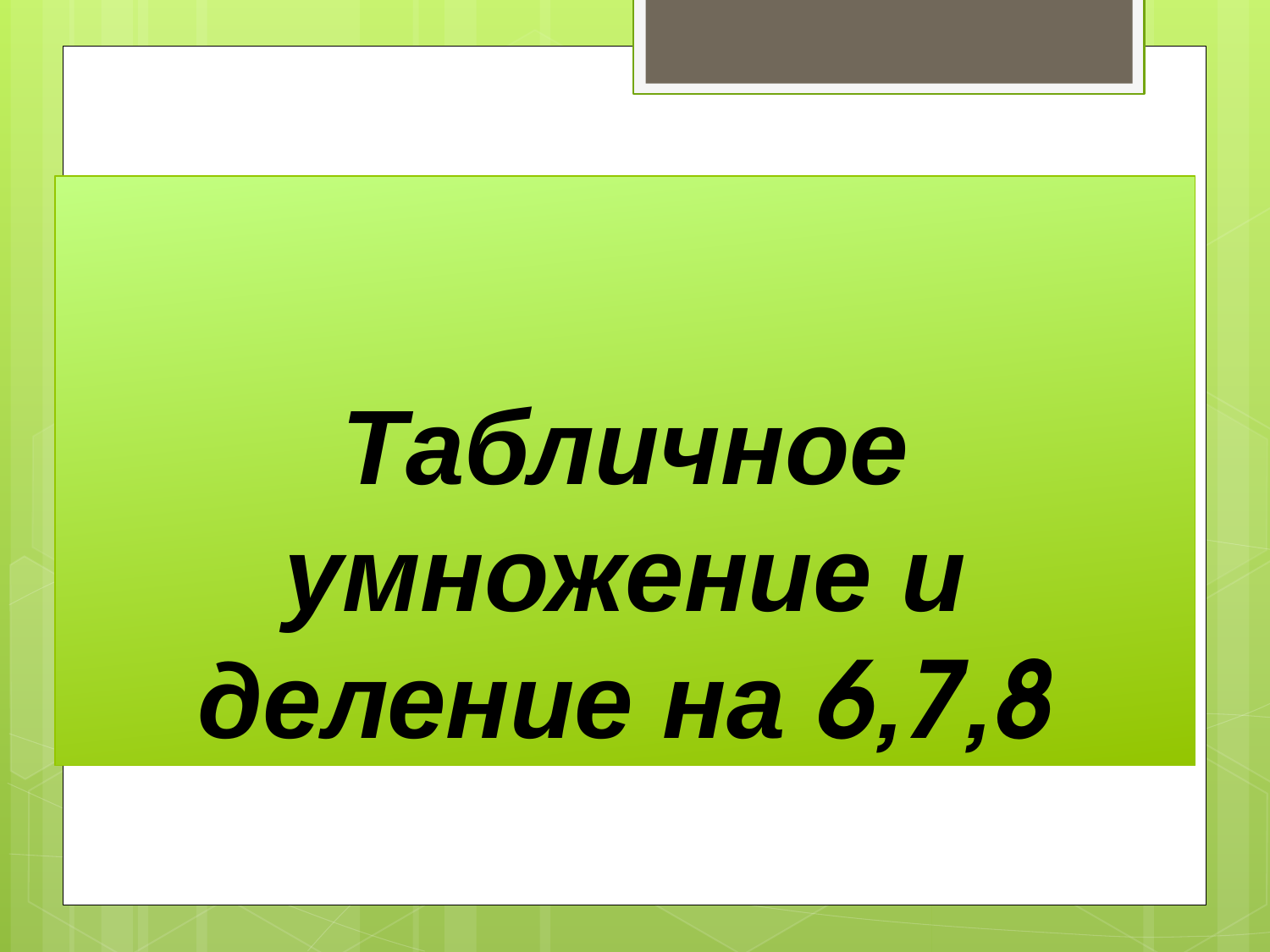

# Табличное умножение и деление на 6,7,8